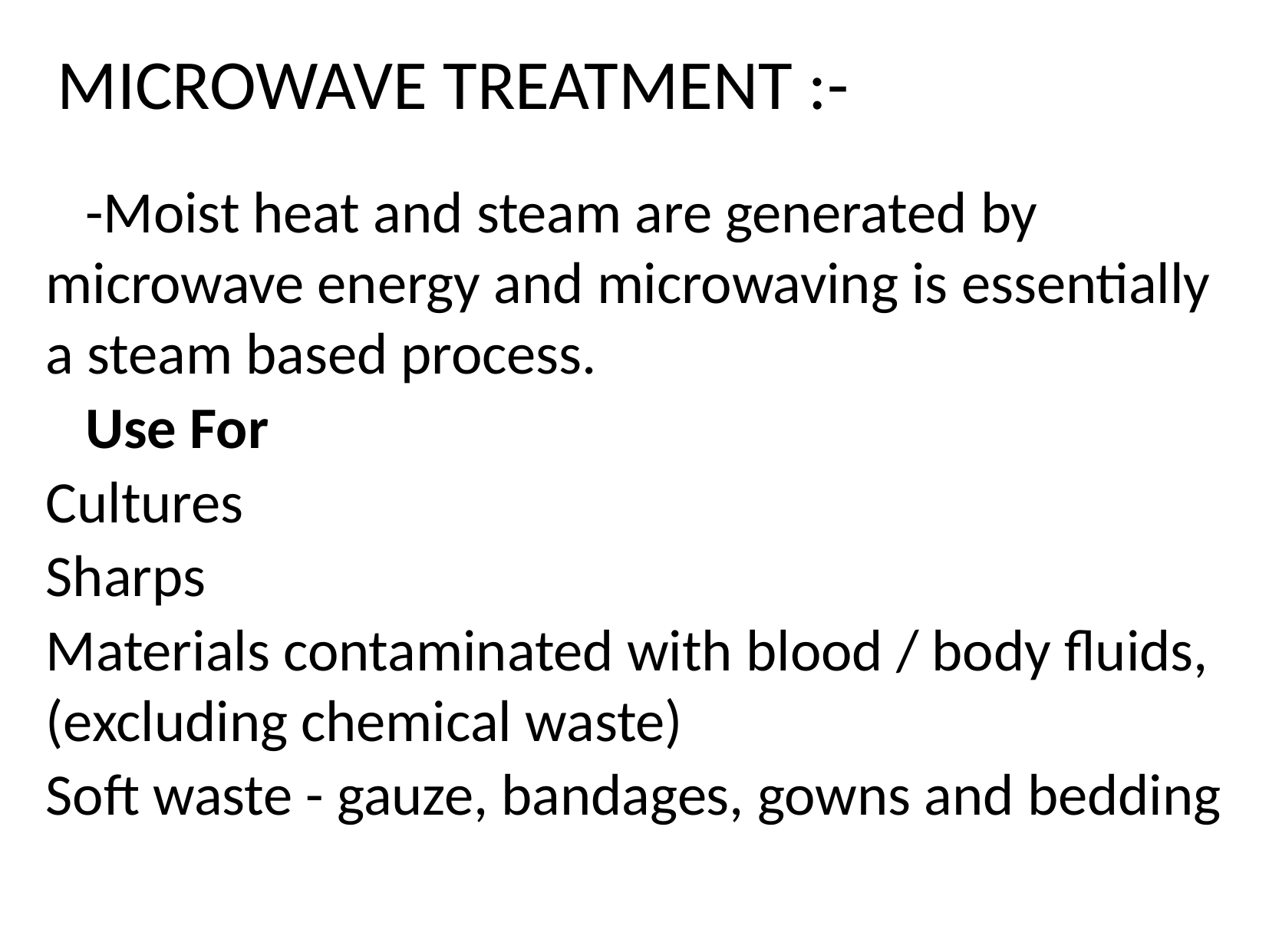

MICROWAVE TREATMENT :-

   -Moist heat and steam are generated by microwave energy and microwaving is essentially a steam based process.
   Use For
Cultures
Sharps
Materials contaminated with blood / body fluids, (excluding chemical waste)
Soft waste - gauze, bandages, gowns and bedding